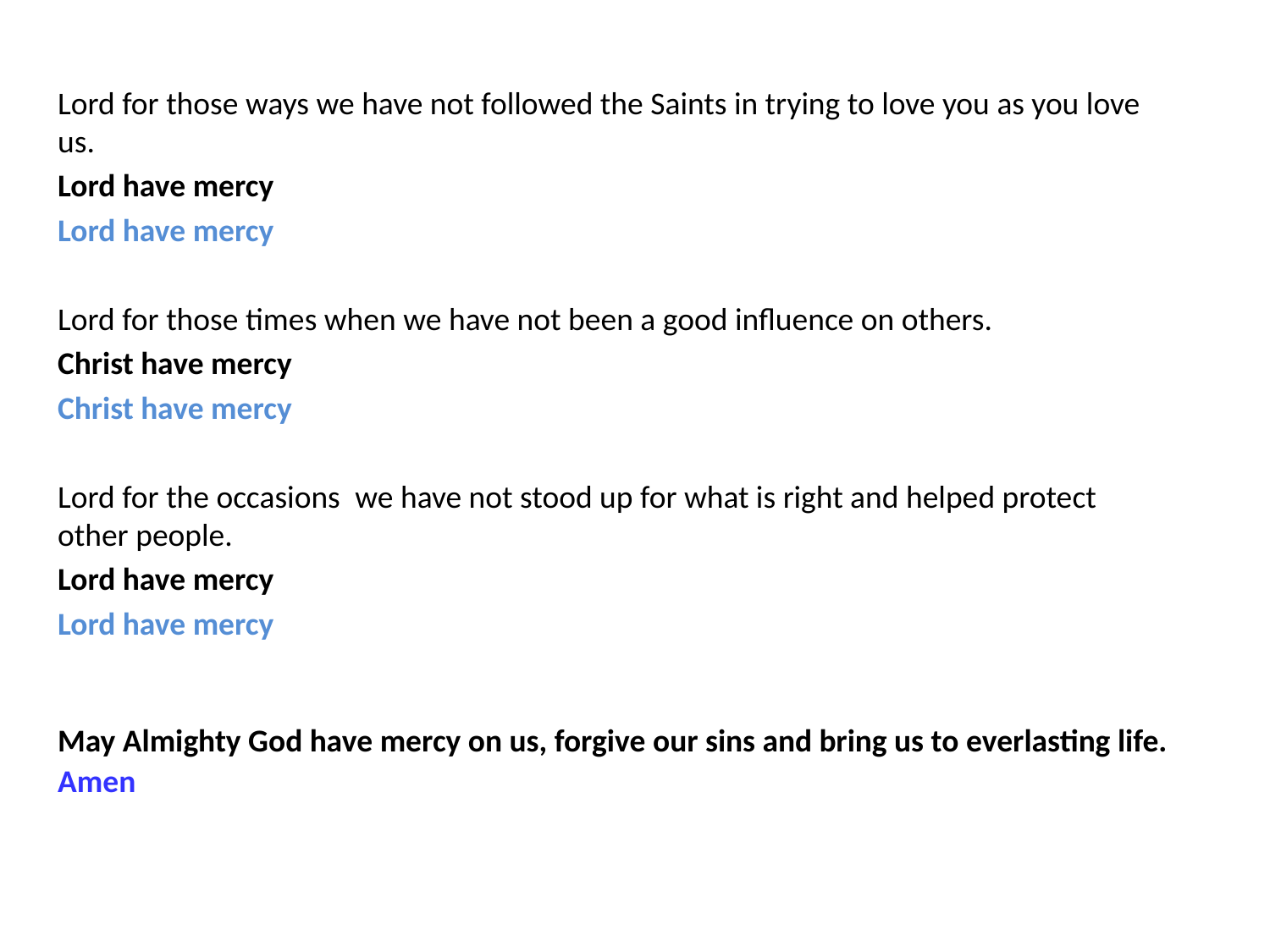

Lord for those ways we have not followed the Saints in trying to love you as you love us.
Lord have mercy
Lord have mercy

Lord for those times when we have not been a good influence on others.
Christ have mercy
Christ have mercy

Lord for the occasions  we have not stood up for what is right and helped protect other people.
Lord have mercy
Lord have mercy

May Almighty God have mercy on us, forgive our sins and bring us to everlasting life.
Amen